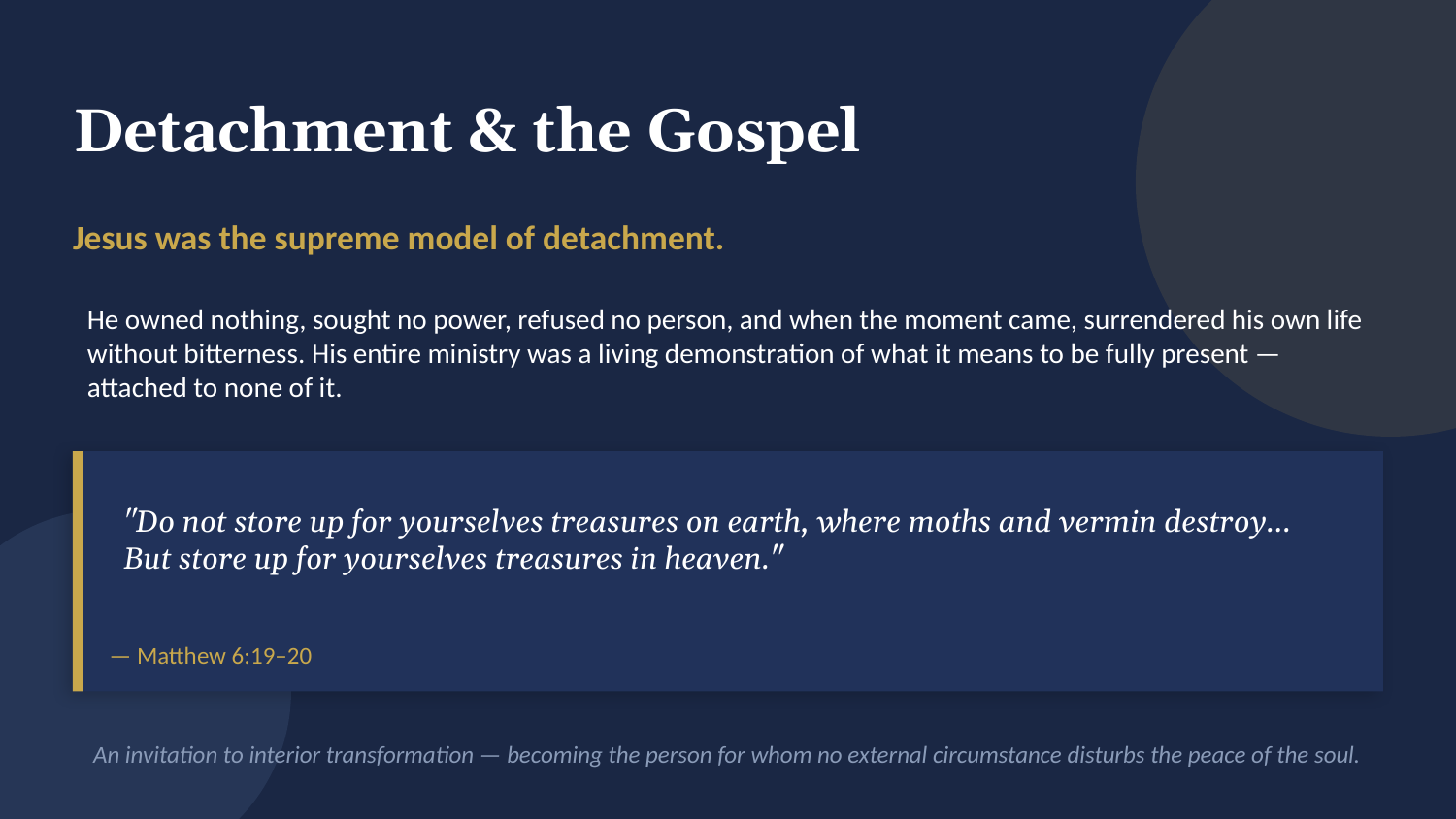

Detachment & the Gospel
Jesus was the supreme model of detachment.
He owned nothing, sought no power, refused no person, and when the moment came, surrendered his own life without bitterness. His entire ministry was a living demonstration of what it means to be fully present — attached to none of it.

"Do not store up for yourselves treasures on earth, where moths and vermin destroy... But store up for yourselves treasures in heaven."

— Matthew 6:19–20
An invitation to interior transformation — becoming the person for whom no external circumstance disturbs the peace of the soul.